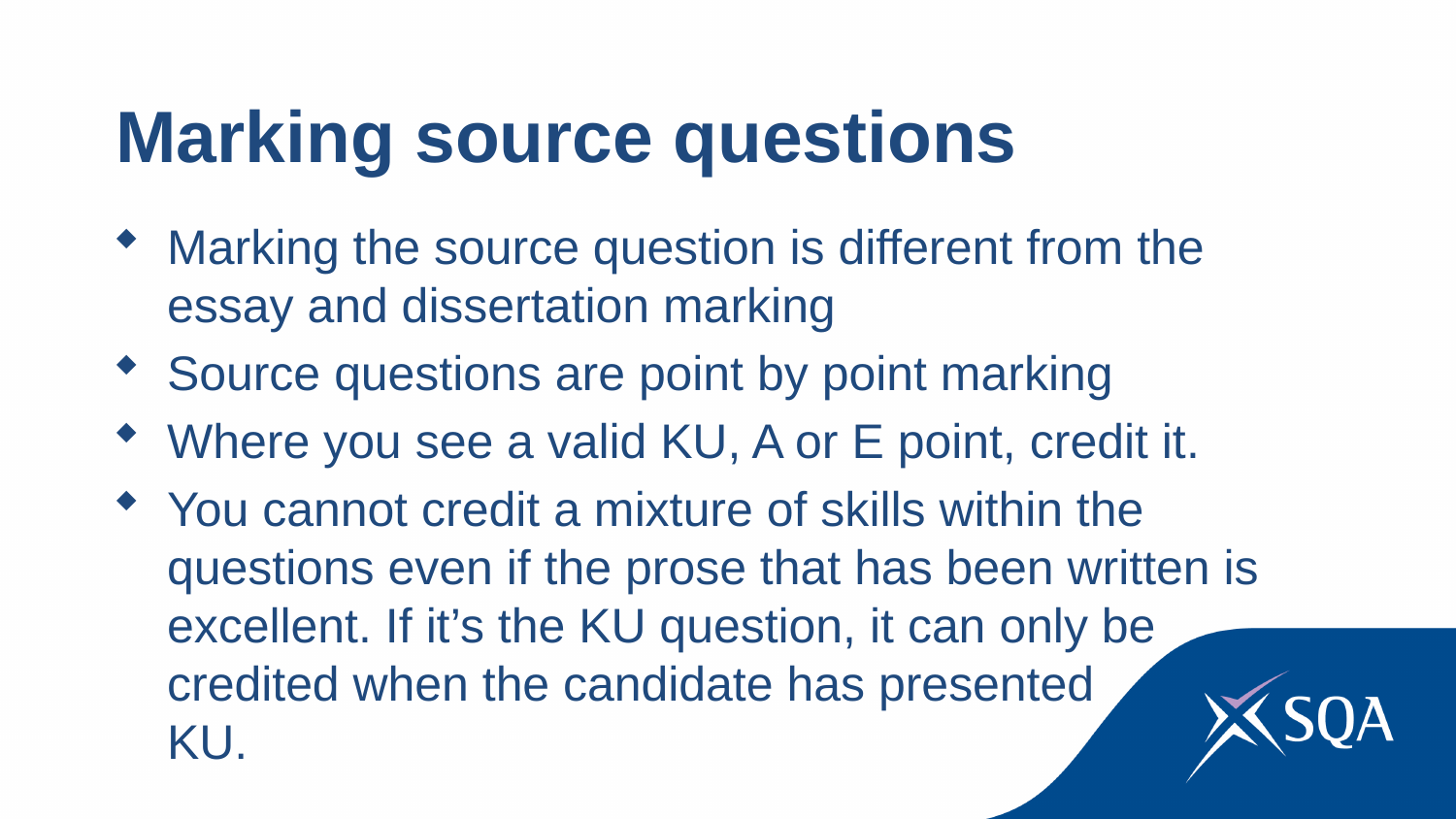

Marking source questions
Marking the source question is different from the essay and dissertation marking
Source questions are point by point marking
Where you see a valid KU, A or E point, credit it.
You cannot credit a mixture of skills within the questions even if the prose that has been written is excellent. If it’s the KU question, it can only be credited when the candidate has presented               KU.